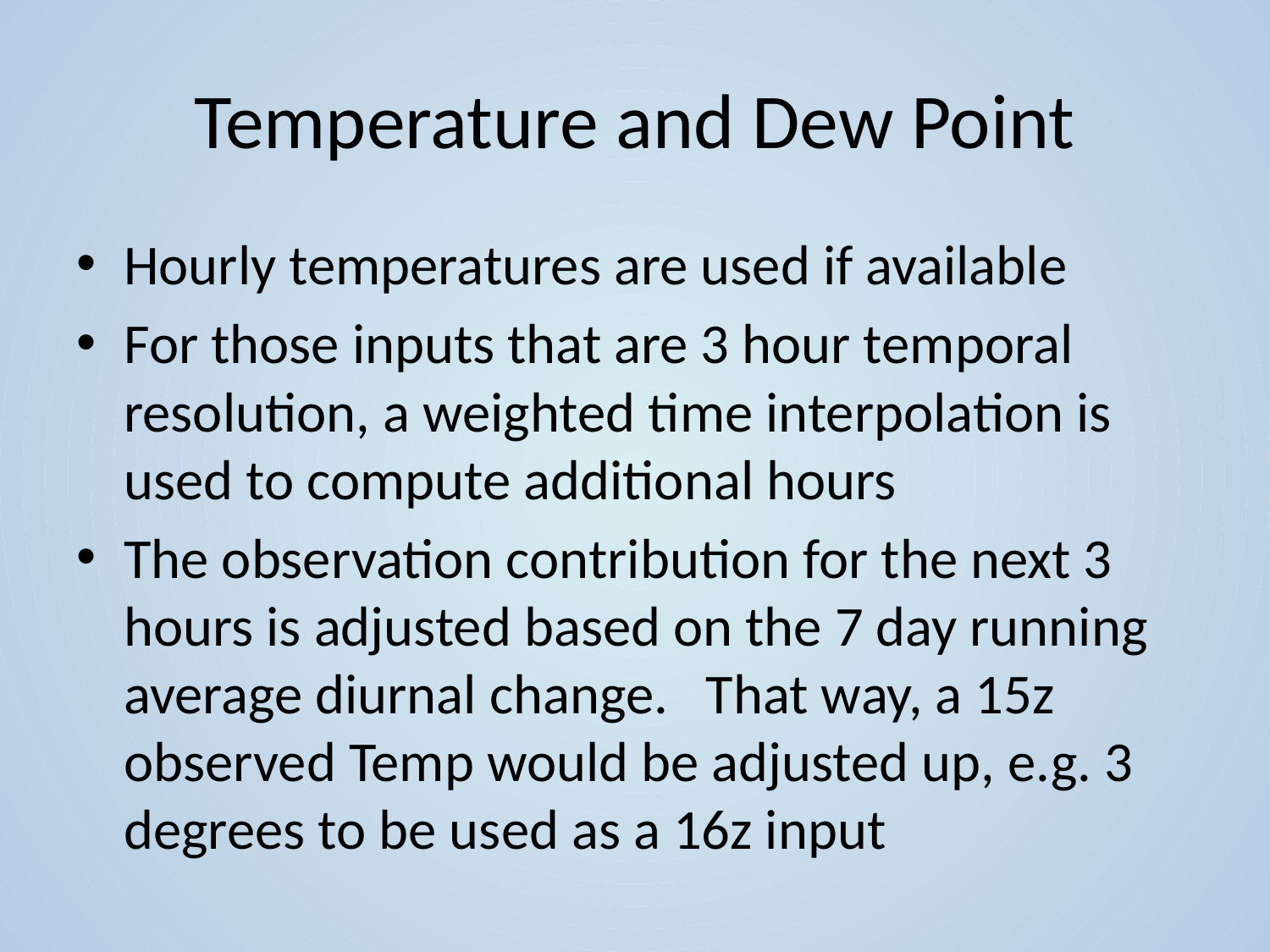

# Temperature and Dew Point
Hourly temperatures are used if available
For those inputs that are 3 hour temporal resolution, a weighted time interpolation is used to compute additional hours
The observation contribution for the next 3 hours is adjusted based on the 7 day running average diurnal change.   That way, a 15z observed Temp would be adjusted up, e.g. 3 degrees to be used as a 16z input